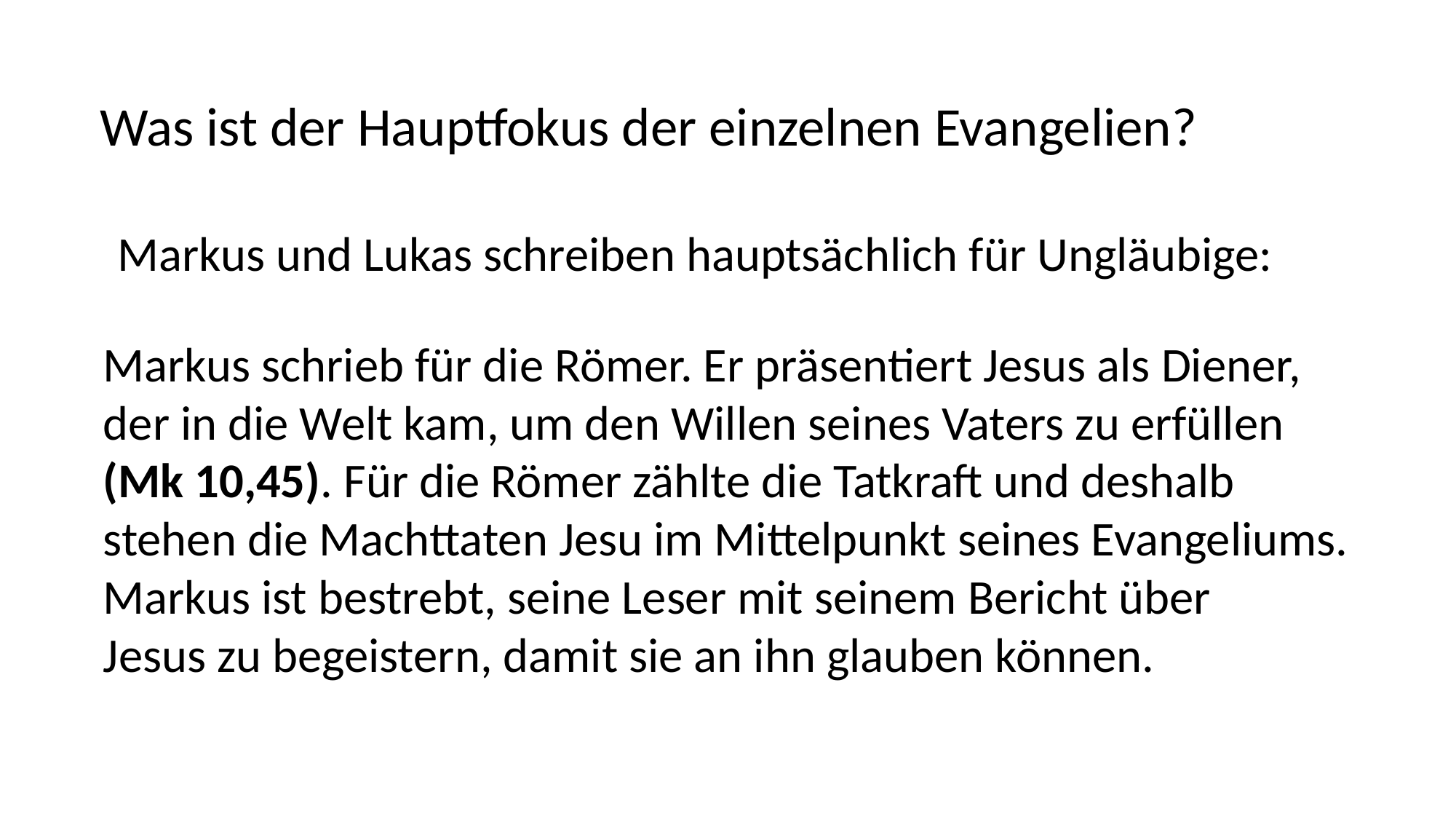

Was ist der Hauptfokus der einzelnen Evangelien?
Markus und Lukas schreiben hauptsächlich für Ungläubige:
Markus schrieb für die Römer. Er präsentiert Jesus als Diener,
der in die Welt kam, um den Willen seines Vaters zu erfüllen
(Mk 10,45). Für die Römer zählte die Tatkraft und deshalb
stehen die Machttaten Jesu im Mittelpunkt seines Evangeliums.
Markus ist bestrebt, seine Leser mit seinem Bericht über
Jesus zu begeistern, damit sie an ihn glauben können.